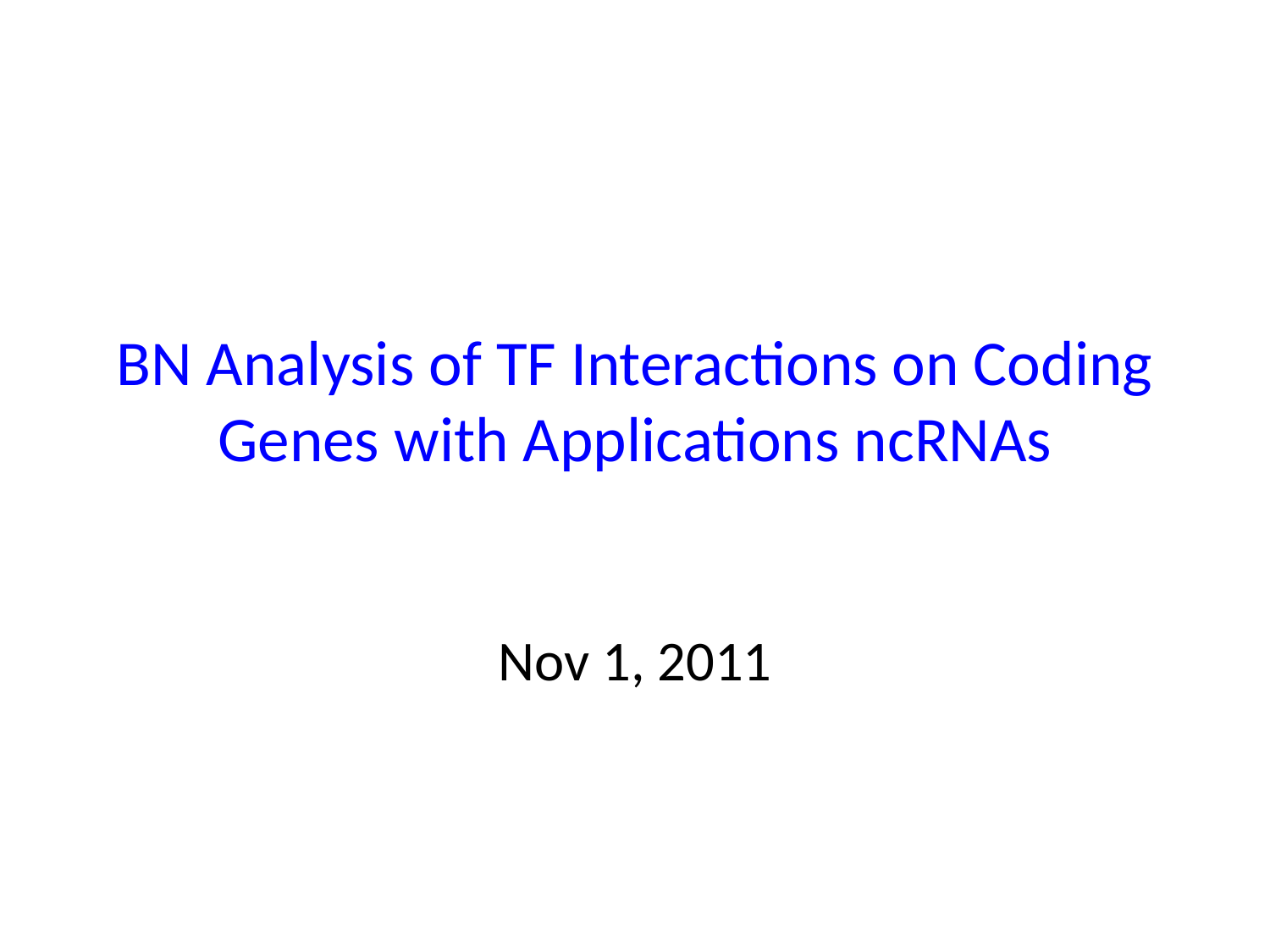

# BN Analysis of TF Interactions on Coding Genes with Applications ncRNAs

Nov 1, 2011